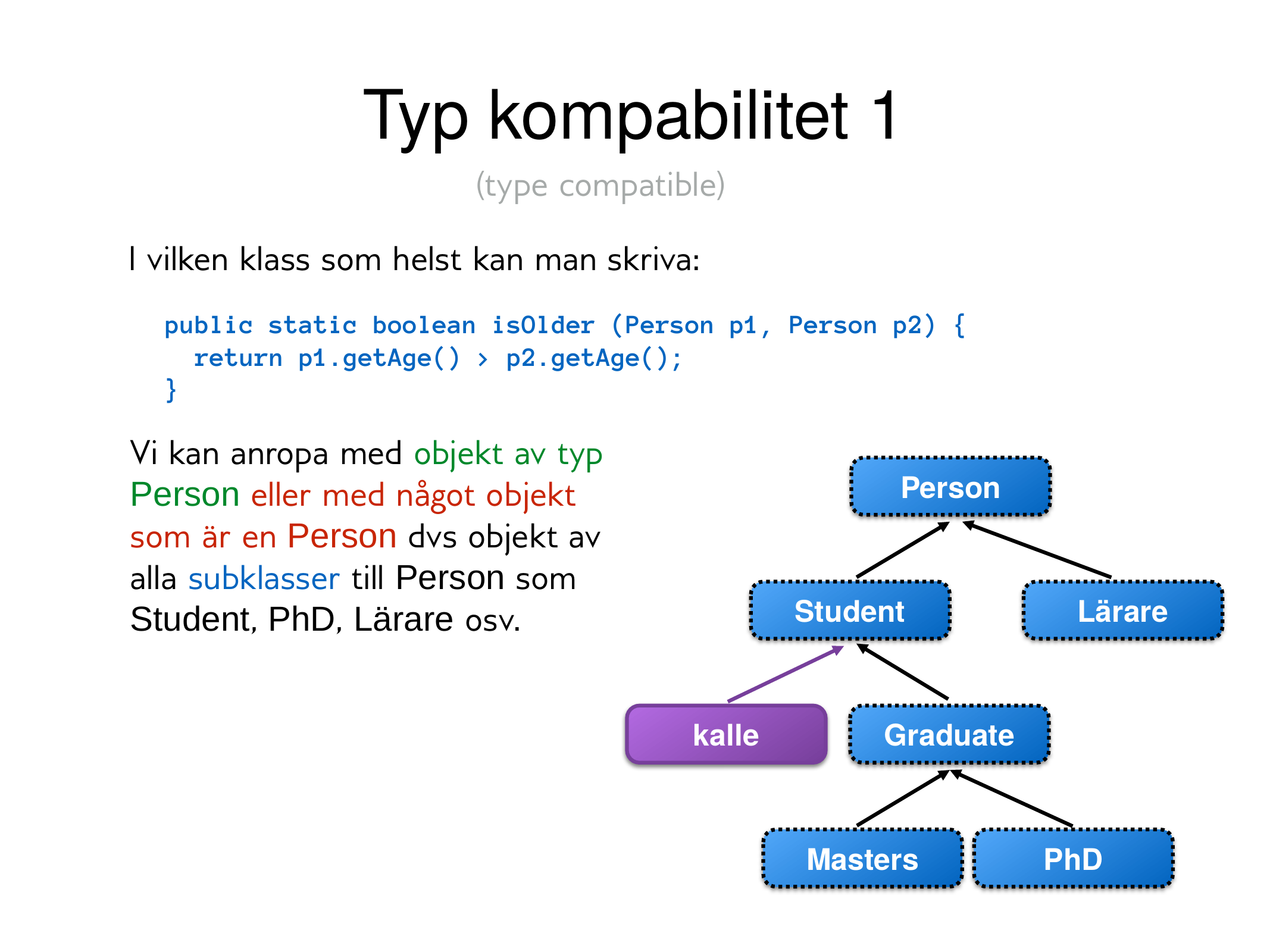

Typ kompabilitet 1
(type compatible)
I vilken klass som helst kan man skriva:
public static boolean isOlder (Person p1, Person p2) {
  return p1.getAge() > p2.getAge();
}
Vi kan anropa med objekt av typ Person eller med något objekt som är en Person dvs objekt av alla subklasser till Person som Student, PhD, Lärare osv.
Person

Student
Lärare

kalle
Graduate

Masters
PhD